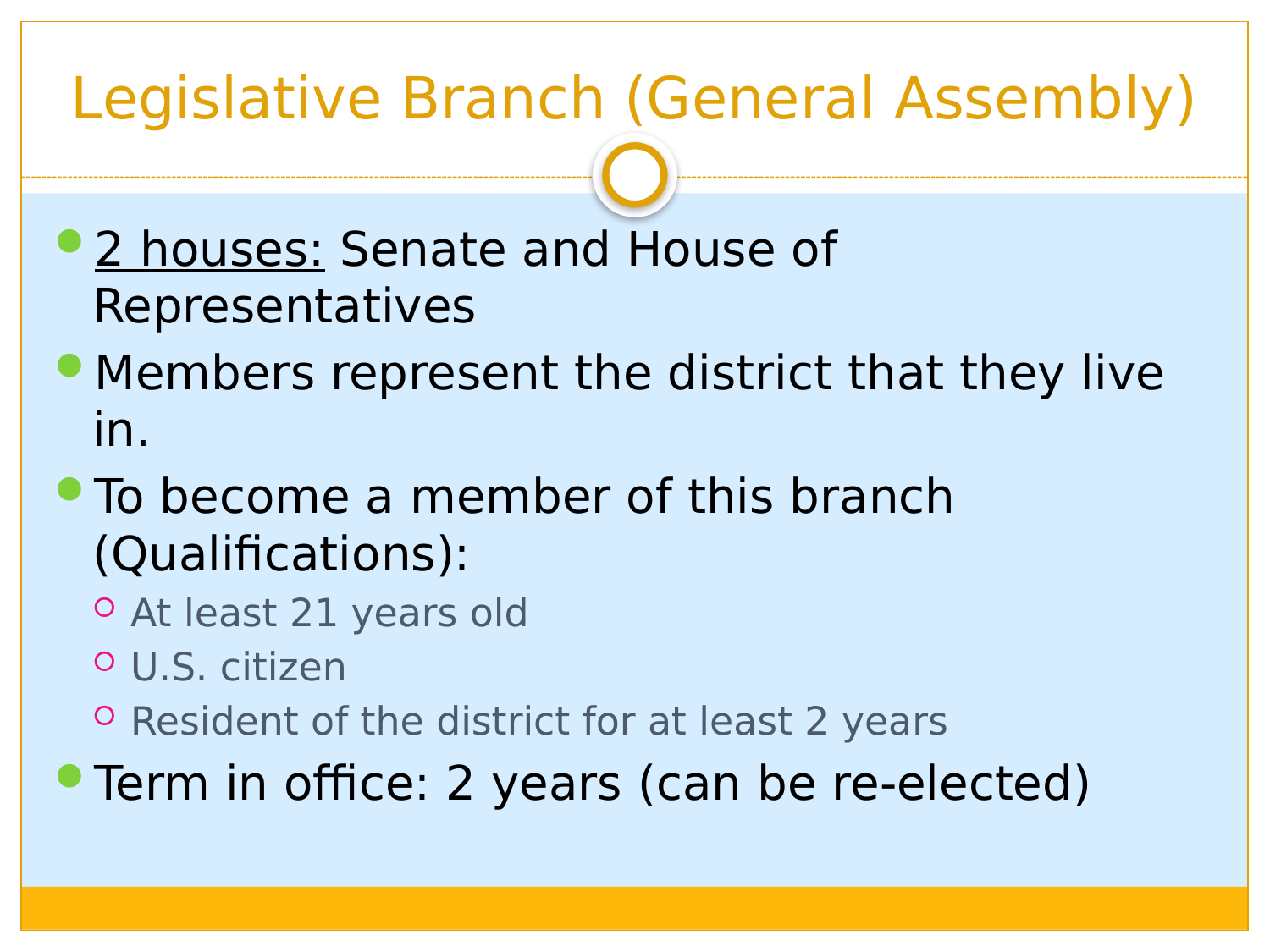

# Legislative Branch (General Assembly)
2 houses: Senate and House of Representatives
Members represent the district that they live in.
To become a member of this branch (Qualifications):
At least 21 years old
U.S. citizen
Resident of the district for at least 2 years
Term in office: 2 years (can be re-elected)